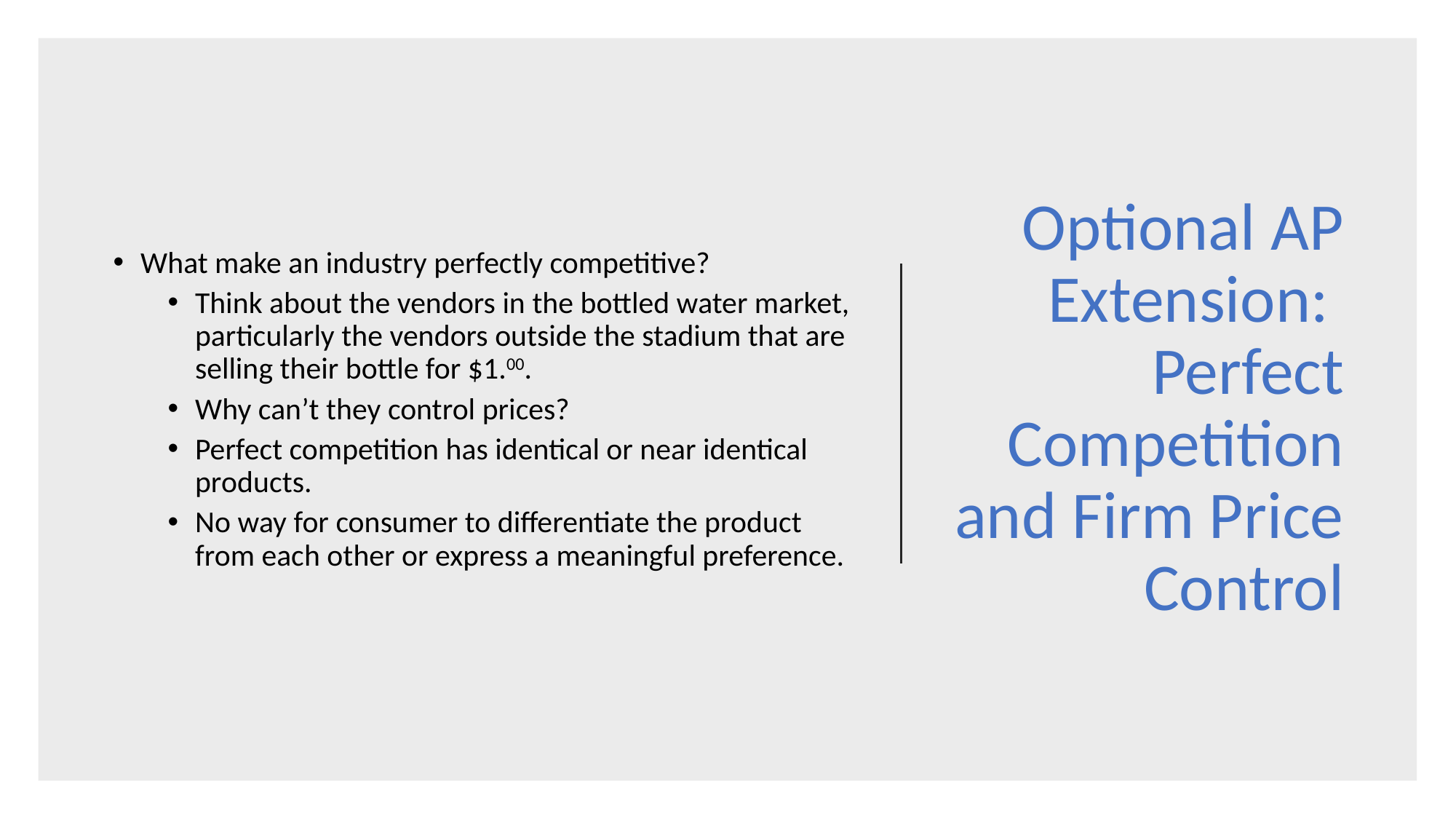

# Optional AP Extension:  Perfect Competition and Firm Price Control
What make an industry perfectly competitive?
Think about the vendors in the bottled water market, particularly the vendors outside the stadium that are selling their bottle for $1.00.
Why can’t they control prices?
Perfect competition has identical or near identical products.
No way for consumer to differentiate the product from each other or express a meaningful preference.